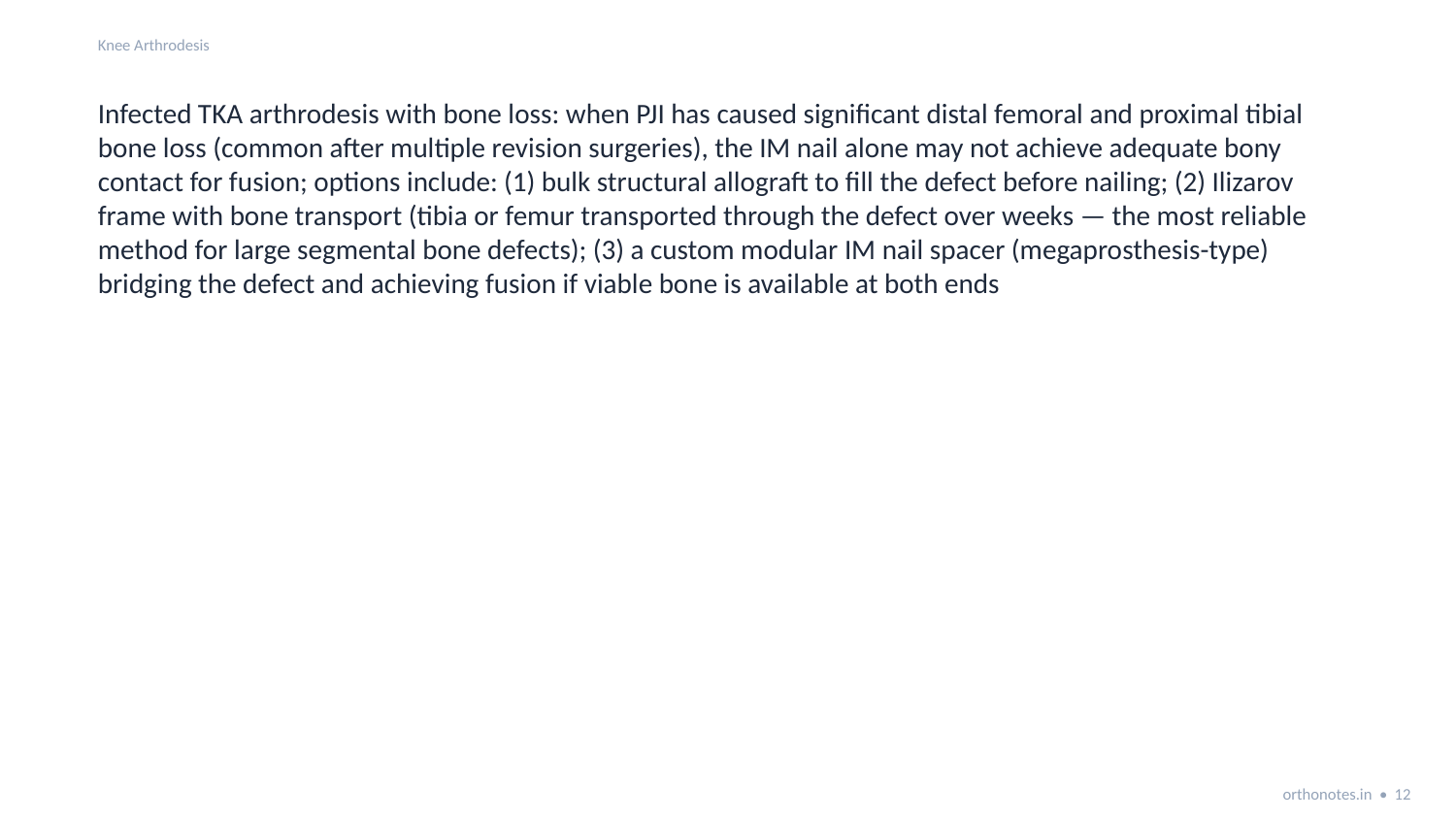

Knee Arthrodesis
Infected TKA arthrodesis with bone loss: when PJI has caused significant distal femoral and proximal tibial bone loss (common after multiple revision surgeries), the IM nail alone may not achieve adequate bony contact for fusion; options include: (1) bulk structural allograft to fill the defect before nailing; (2) Ilizarov frame with bone transport (tibia or femur transported through the defect over weeks — the most reliable method for large segmental bone defects); (3) a custom modular IM nail spacer (megaprosthesis-type) bridging the defect and achieving fusion if viable bone is available at both ends
orthonotes.in  •  12